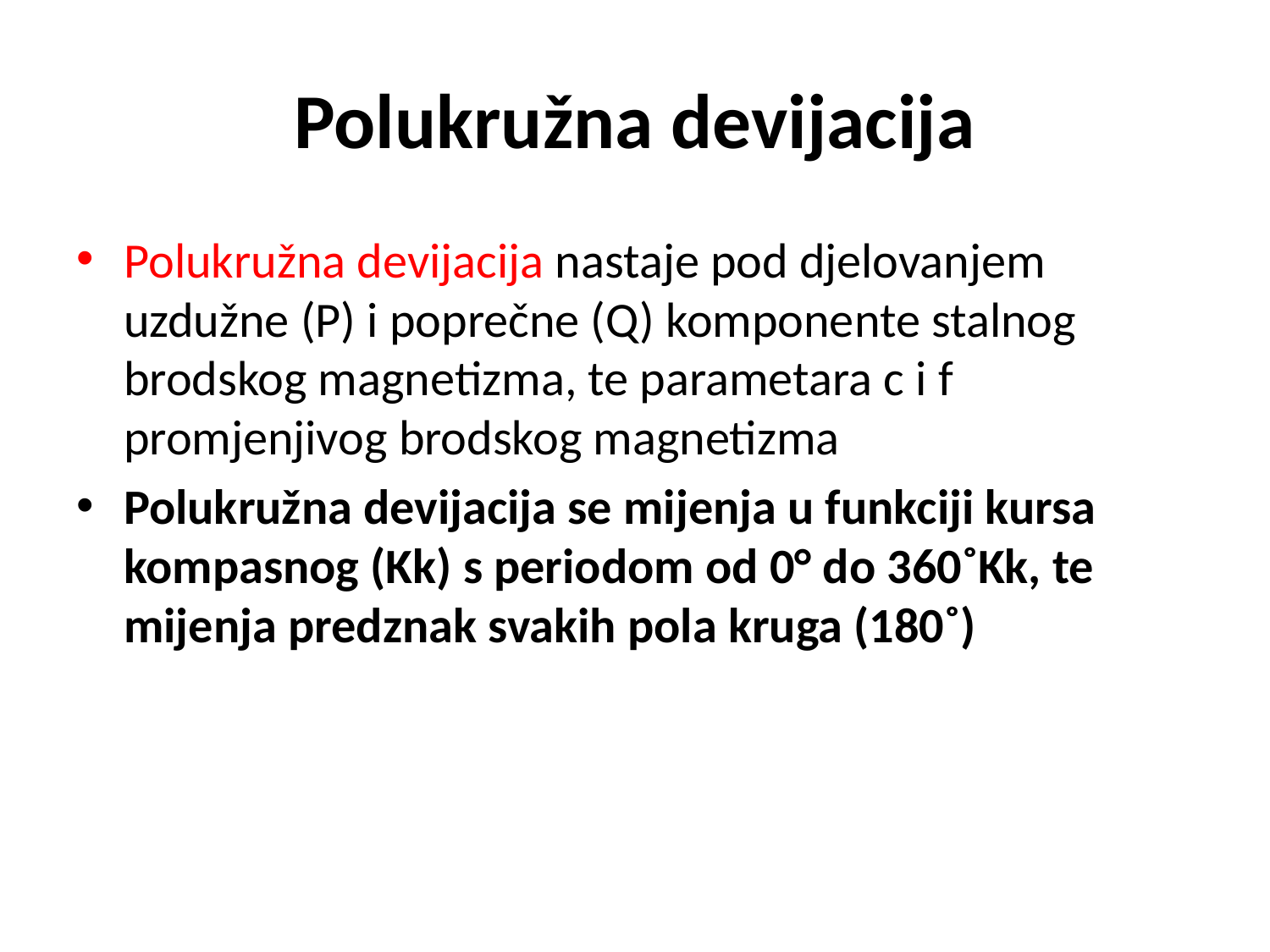

# Polukružna devijacija
Polukružna devijacija nastaje pod djelovanjem uzdužne (P) i poprečne (Q) komponente stalnog brodskog magnetizma, te parametara c i f promjenjivog brodskog magnetizma
Polukružna devijacija se mijenja u funkciji kursa kompasnog (Kk) s periodom od 0° do 360˚Kk, te mijenja predznak svakih pola kruga (180˚)